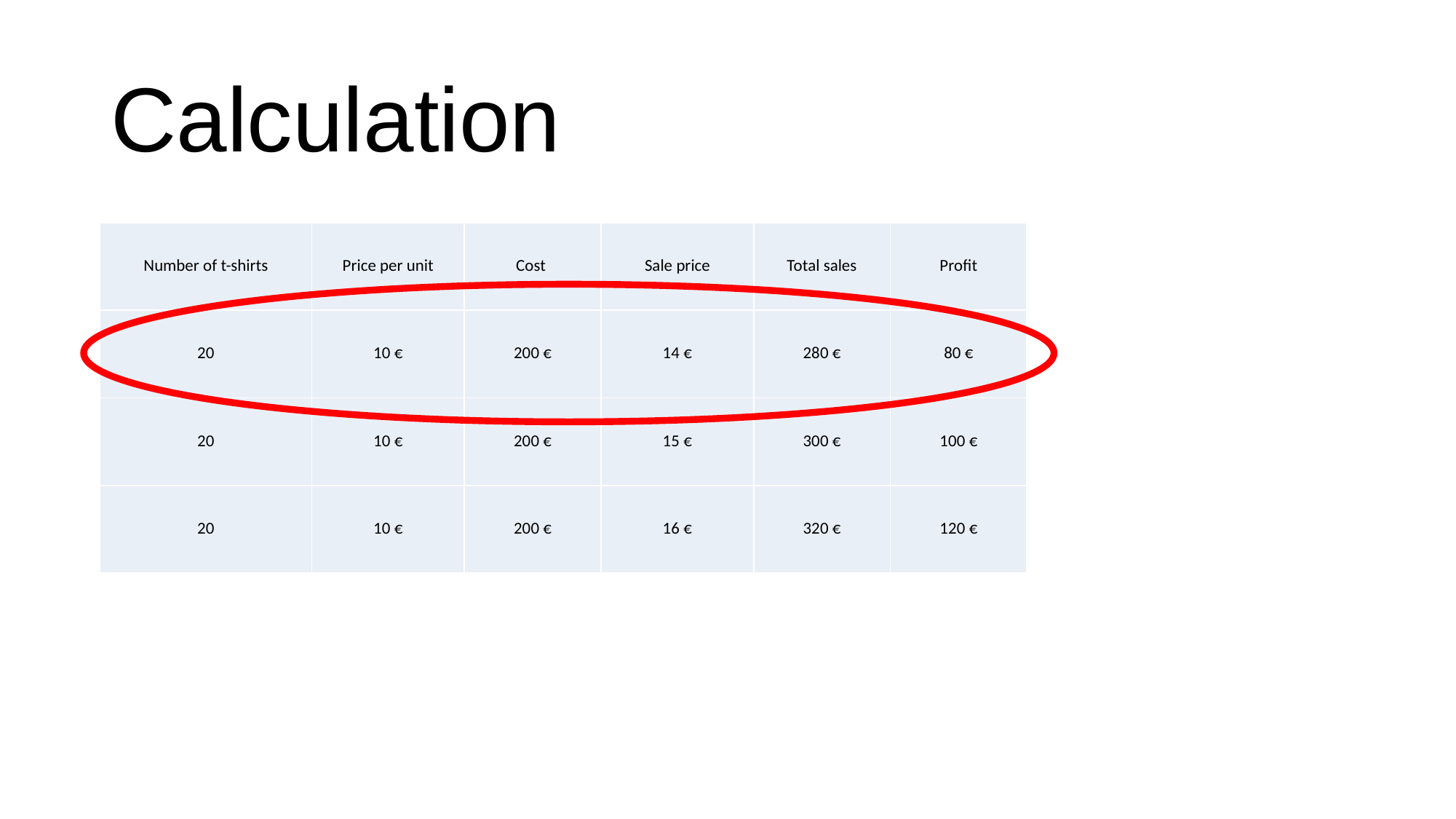

# Calculation
| Number of t-shirts | Price per unit | Cost | Sale price | Total sales | Profit |
| --- | --- | --- | --- | --- | --- |
| 20 | 10 € | 200 € | 14 € | 280 € | 80 € |
| 20 | 10 € | 200 € | 15 € | 300 € | 100 € |
| 20 | 10 € | 200 € | 16 € | 320 € | 120 € |